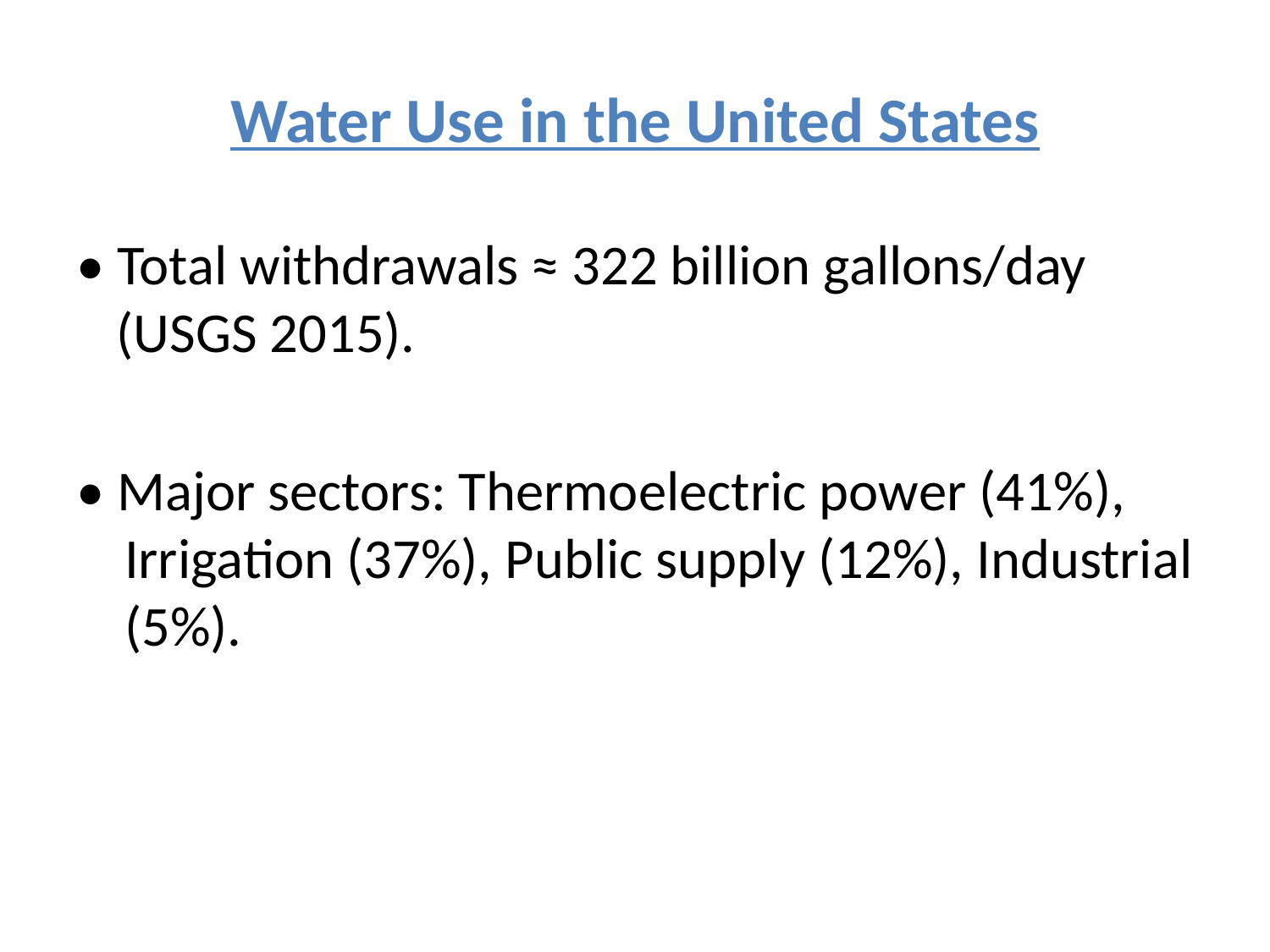

# Water Use in the United States
• Total withdrawals ≈ 322 billion gallons/day (USGS 2015).

• Major sectors: Thermoelectric power (41%), Irrigation (37%), Public supply (12%), Industrial (5%).